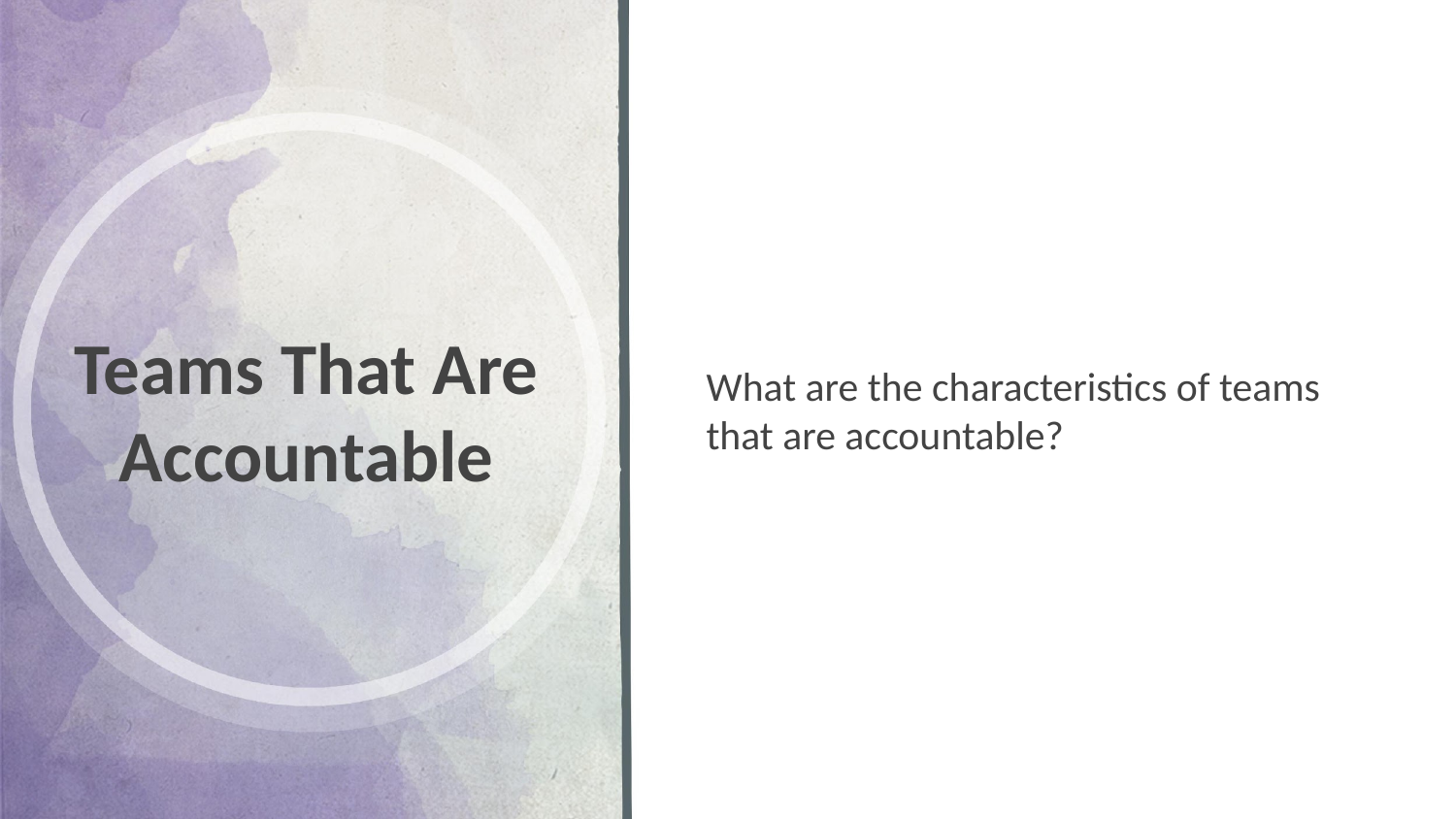

# Teams That Are Accountable
What are the characteristics of teams that are accountable?